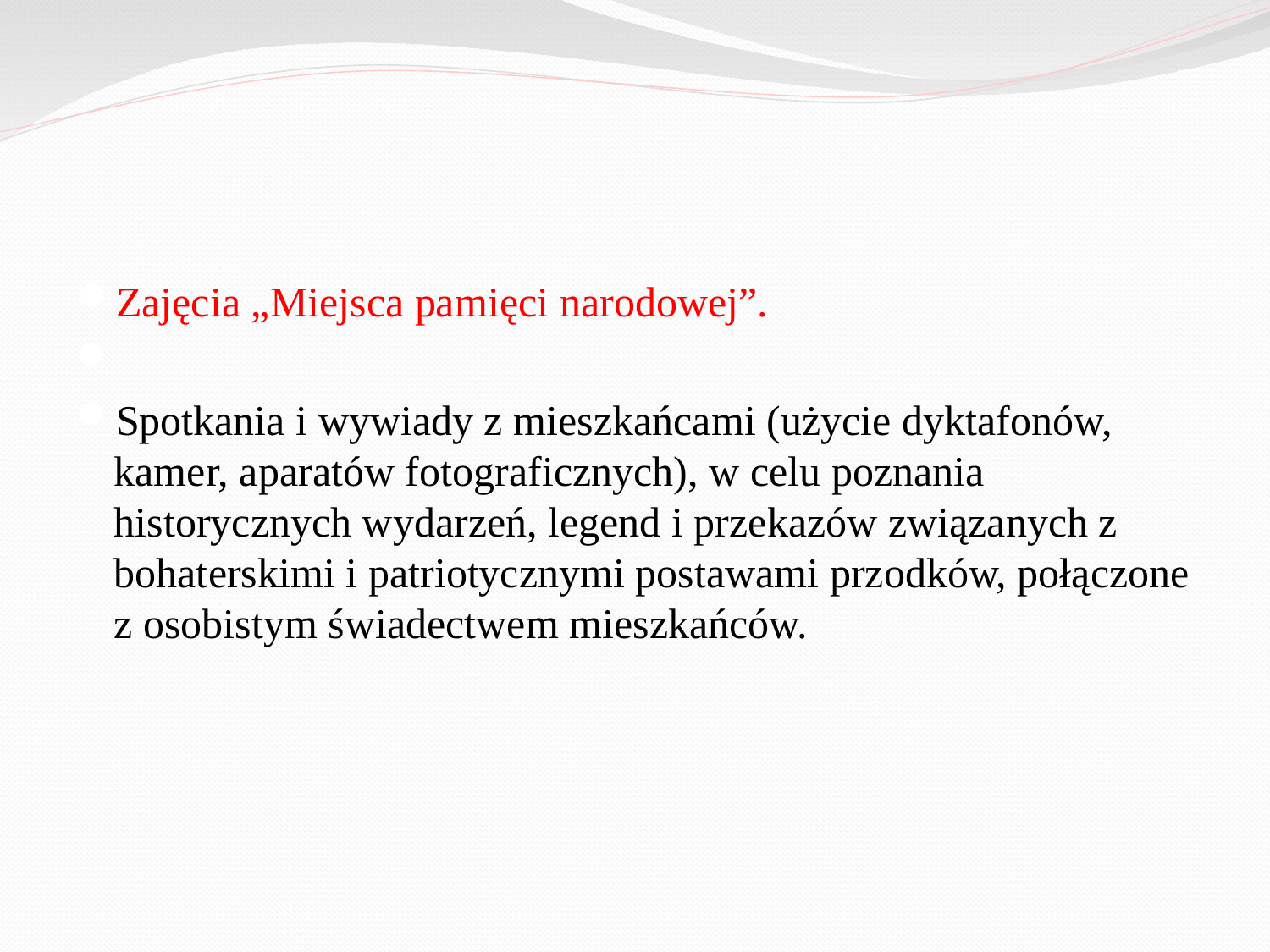

Zajęcia „Miejsca pamięci narodowej”.

Spotkania i wywiady z mieszkańcami (użycie dyktafonów, kamer, aparatów fotograficznych), w celu poznania historycznych wydarzeń, legend i przekazów związanych z bohaterskimi i patriotycznymi postawami przodków, połączone z osobistym świadectwem mieszkańców.